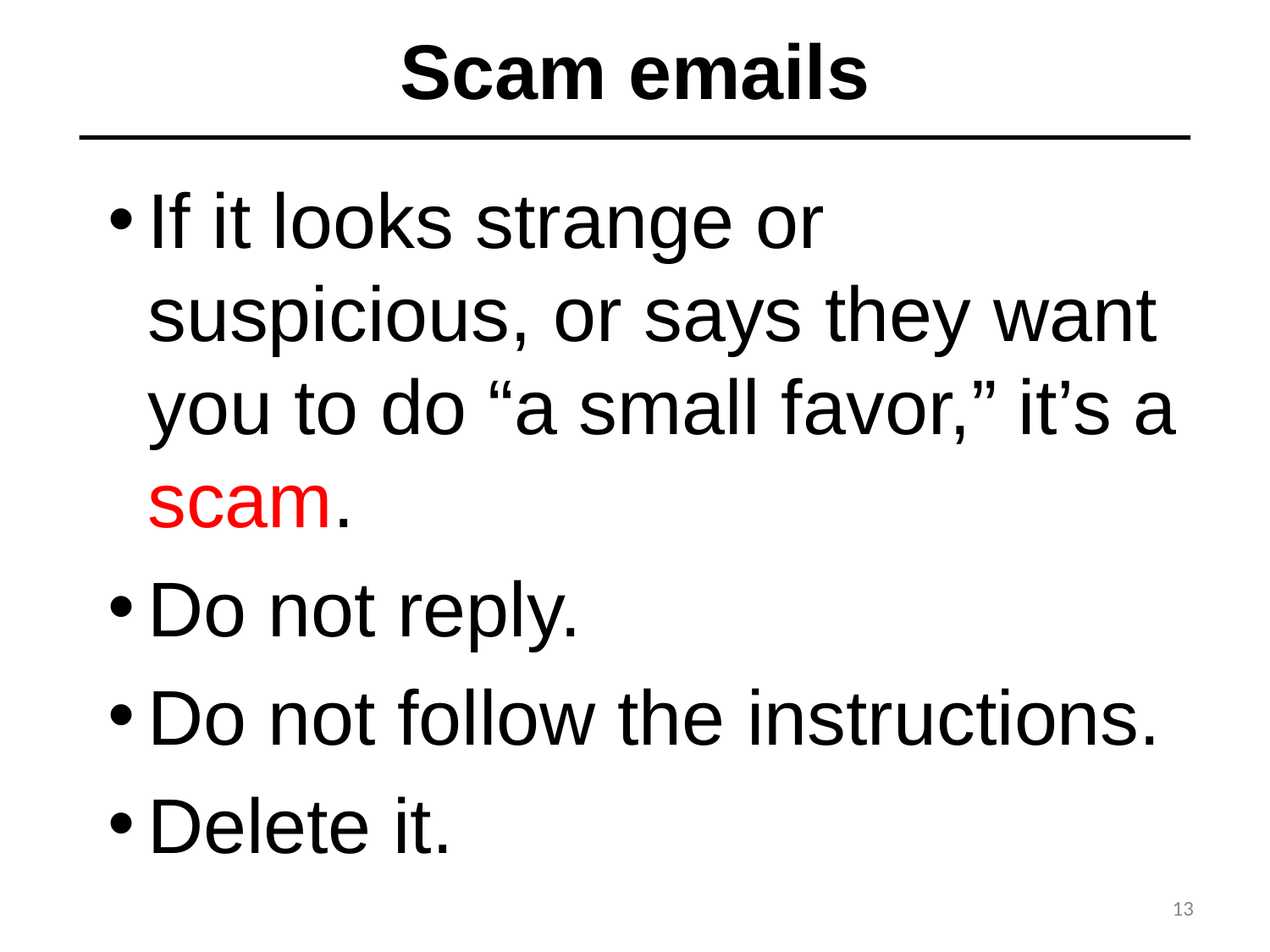

# Scam emails

If it looks strange or suspicious, or says they want you to do “a small favor,” it’s a scam.
Do not reply.
Do not follow the instructions.
Delete it.
13